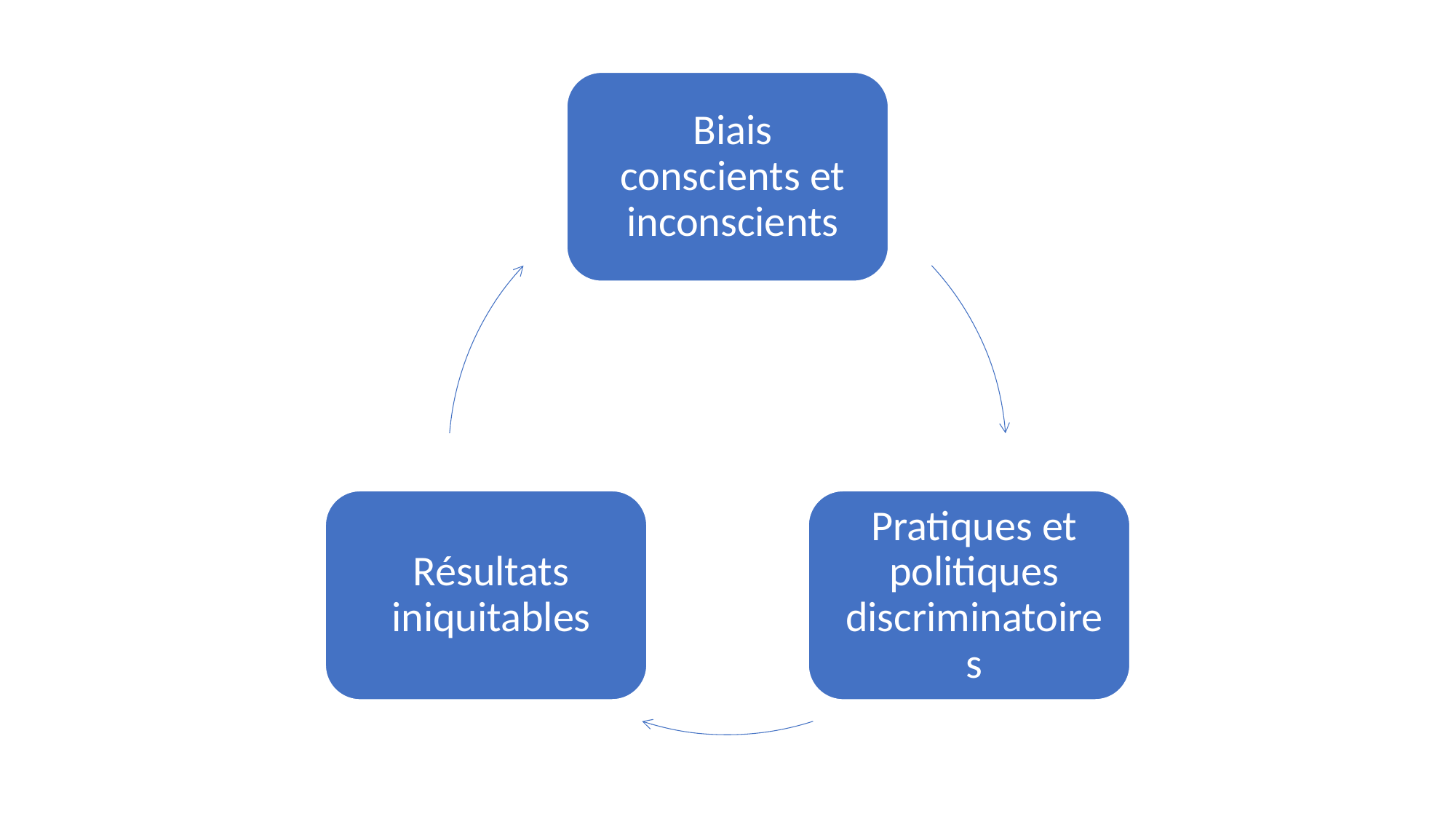

# Vicious cycle of unconscious bias and discrimination
Biais conscients et inconscients
Pratiques et politiques discriminatoires
Résultats iniquitables